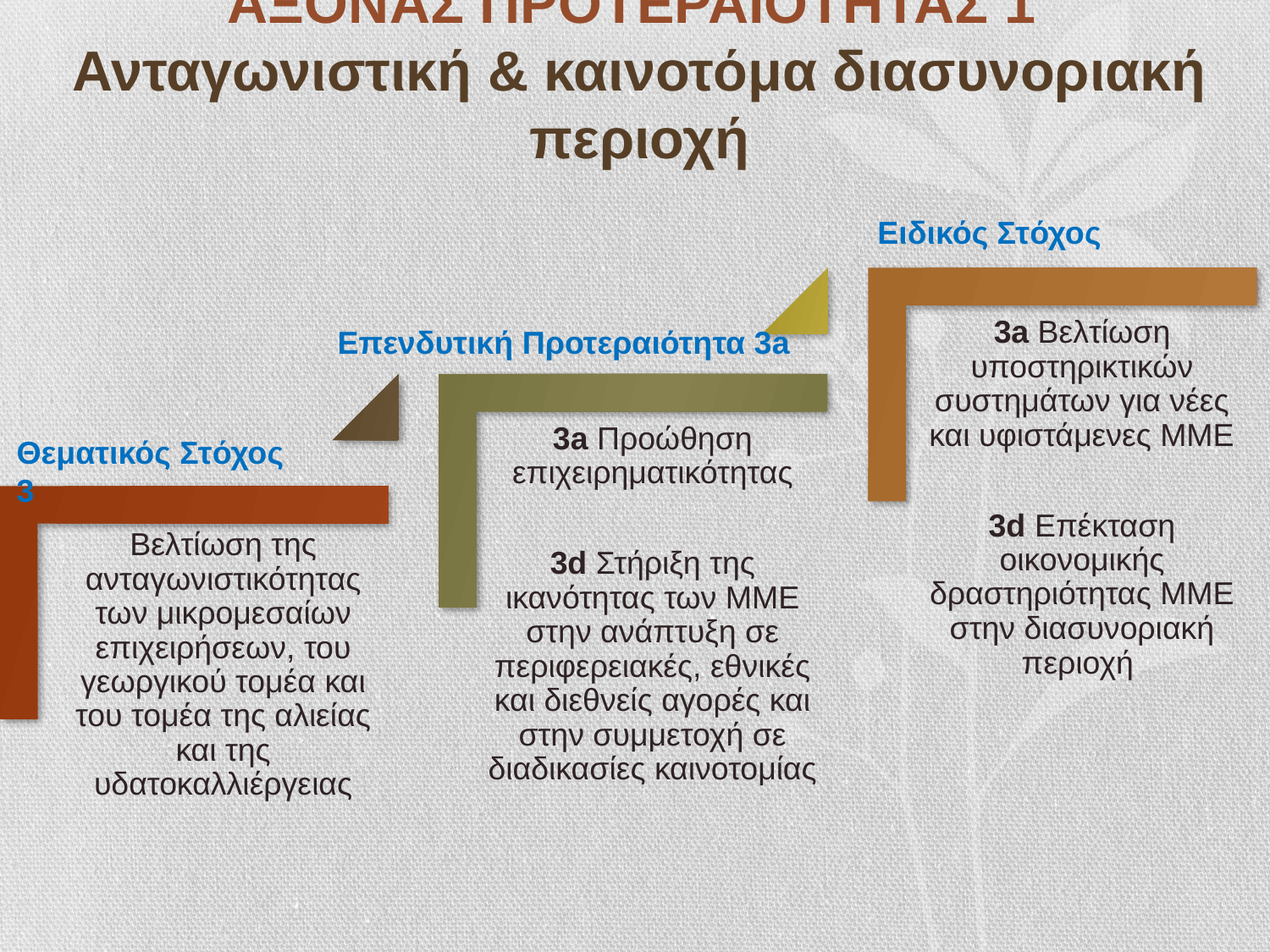

# ΑΞΟΝΑΣ ΠΡΟΤΕΡΑΙΟΤΗΤΑΣ 1 Ανταγωνιστική & καινοτόμα διασυνοριακή περιοχή
Βελτίωση της ανταγωνιστικότητας των μικρομεσαίων επιχειρήσεων, του γεωργικού τομέα και του τομέα της αλιείας και της υδατοκαλλιέργειας
3a Προώθηση επιχειρηματικότητας

3d Στήριξη της ικανότητας των ΜΜΕ στην ανάπτυξη σε περιφερειακές, εθνικές και διεθνείς αγορές και στην συμμετοχή σε διαδικασίες καινοτομίας
3a Βελτίωση υποστηρικτικών συστημάτων για νέες και υφιστάμενες ΜΜΕ

3d Επέκταση οικονομικής δραστηριότητας ΜΜΕ στην διασυνοριακή περιοχή
Ειδικός Στόχος
Επενδυτική Προτεραιότητα 3a
Θεματικός Στόχος 3